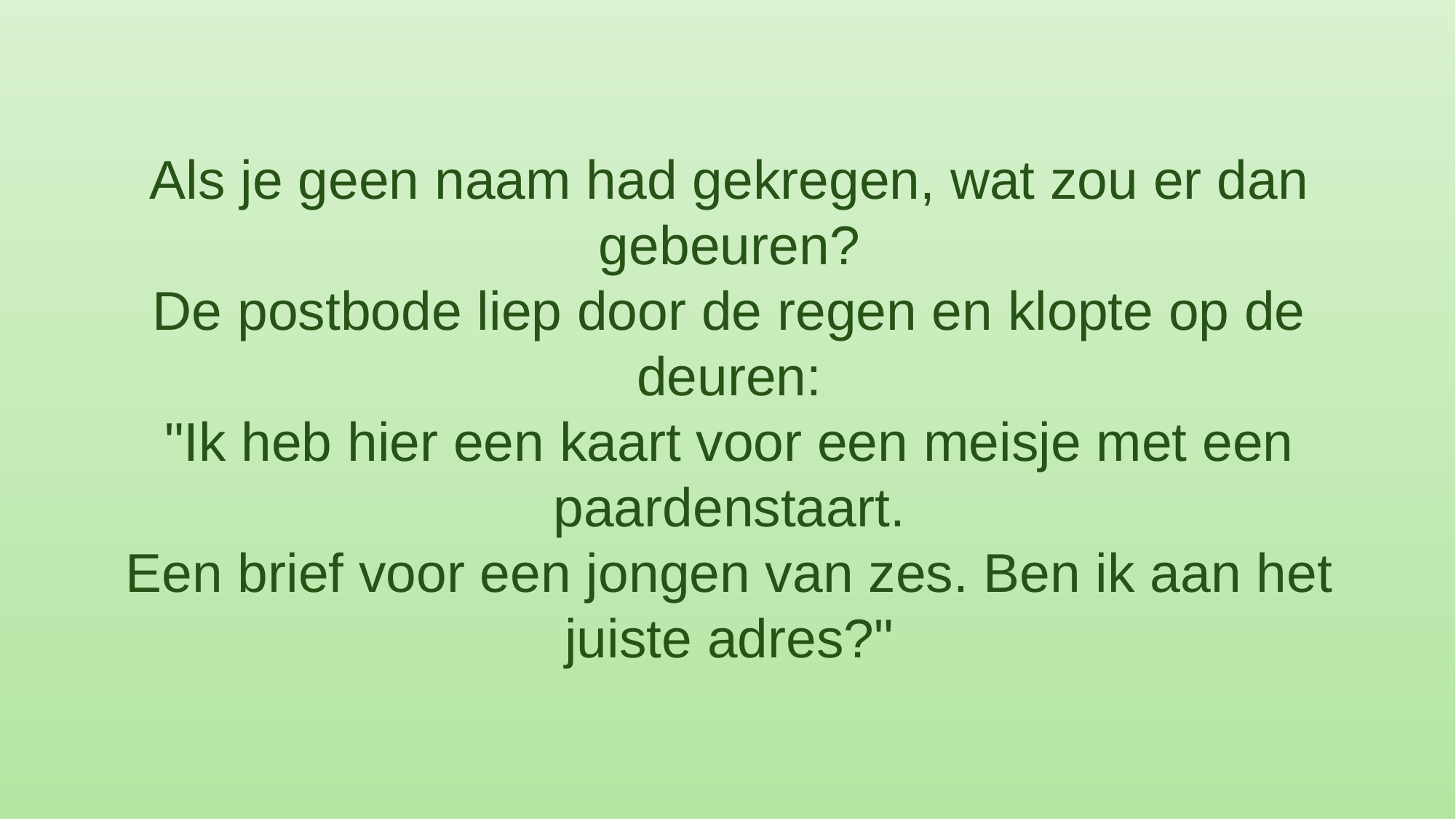

Als je geen naam had gekregen, wat zou er dan gebeuren?
De postbode liep door de regen en klopte op de deuren:
"Ik heb hier een kaart voor een meisje met een paardenstaart.
Een brief voor een jongen van zes. Ben ik aan het juiste adres?"